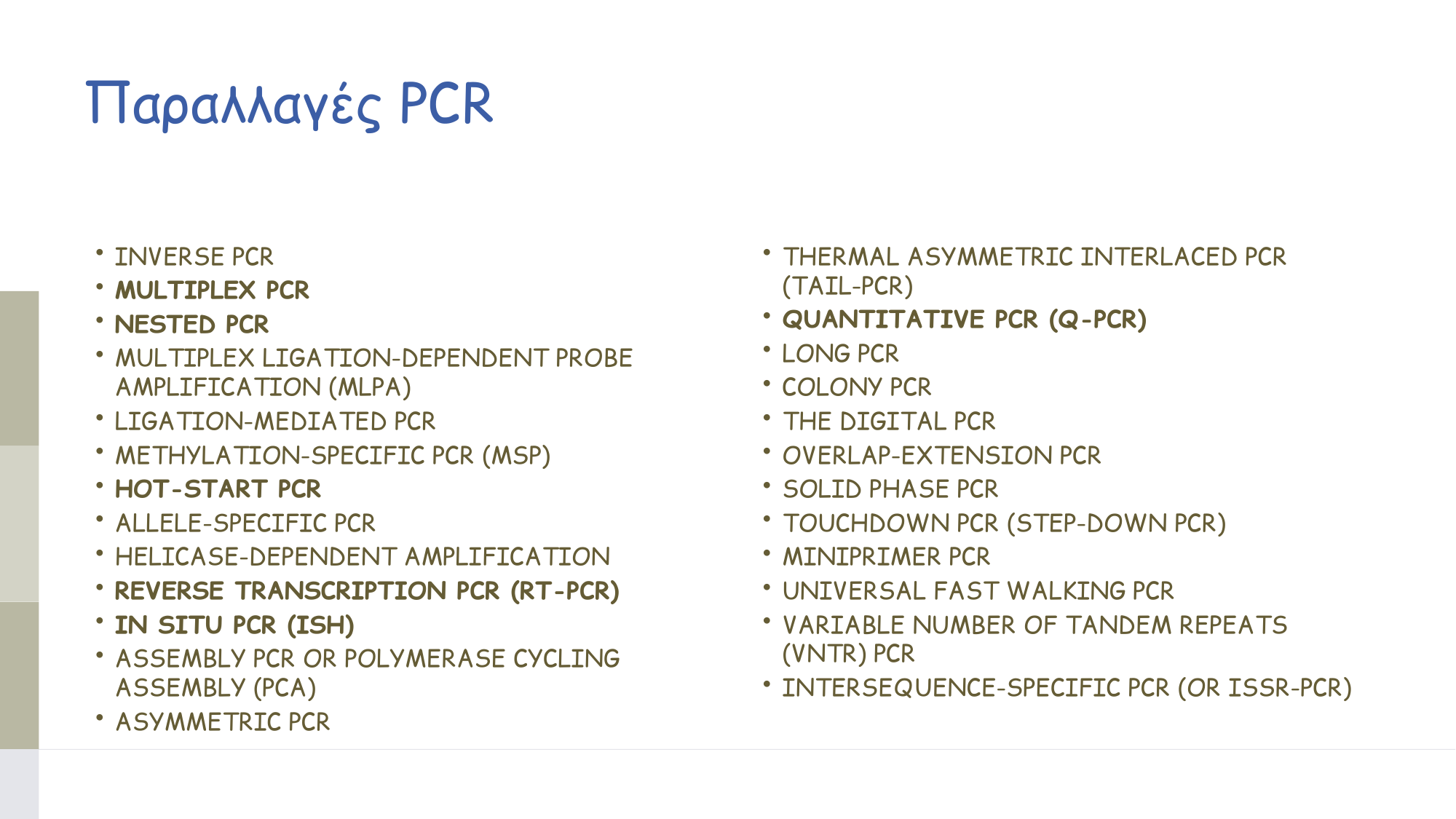

# Παραλλαγές PCR
INVERSE PCR
MULTIPLEX PCR
NESTED PCR
MULTIPLEX LIGATION-DEPENDENT PROBE AMPLIFICATION (MLPA)
LIGATION-MEDIATED PCR
METHYLATION-SPECIFIC PCR (MSP)
HOT-START PCR
ALLELE-SPECIFIC PCR
HELICASE-DEPENDENT AMPLIFICATION
REVERSE TRANSCRIPTION PCR (RT-PCR)
IN SITU PCR (ISH)
ASSEMBLY PCR OR POLYMERASE CYCLING ASSEMBLY (PCA)
ASYMMETRIC PCR
THERMAL ASYMMETRIC INTERLACED PCR (TAIL-PCR)
QUANTITATIVE PCR (Q-PCR)
LONG PCR
COLONY PCR
THE DIGITAL PCR
OVERLAP-EXTENSION PCR
SOLID PHASE PCR
TOUCHDOWN PCR (STEP-DOWN PCR)
MINIPRIMER PCR
UNIVERSAL FAST WALKING PCR
VARIABLE NUMBER OF TANDEM REPEATS (VNTR) PCR
INTERSEQUENCE-SPECIFIC PCR (OR ISSR-PCR)